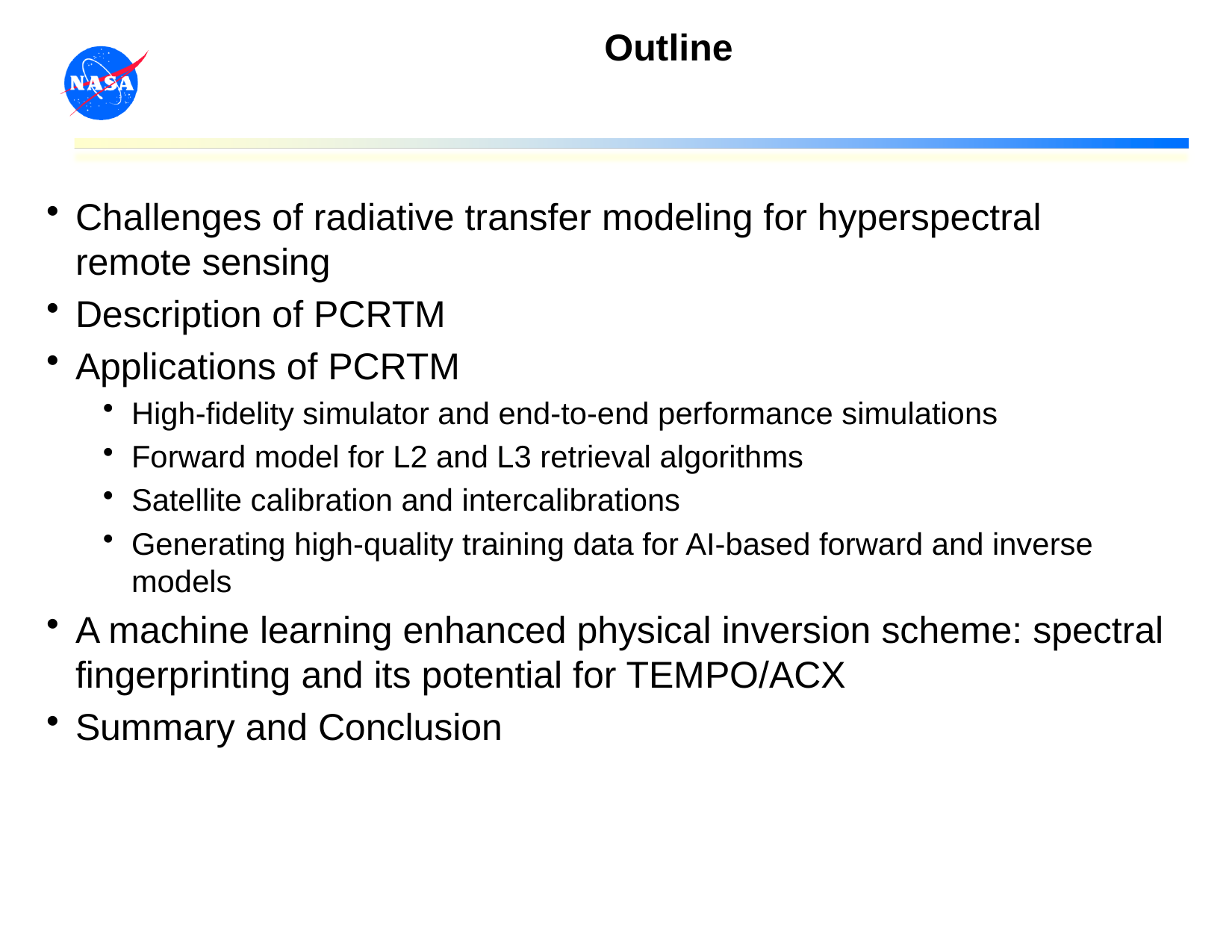

# Outline
Challenges of radiative transfer modeling for hyperspectral remote sensing
Description of PCRTM
Applications of PCRTM
High-fidelity simulator and end-to-end performance simulations
Forward model for L2 and L3 retrieval algorithms
Satellite calibration and intercalibrations
Generating high-quality training data for AI-based forward and inverse models
A machine learning enhanced physical inversion scheme: spectral fingerprinting and its potential for TEMPO/ACX
Summary and Conclusion